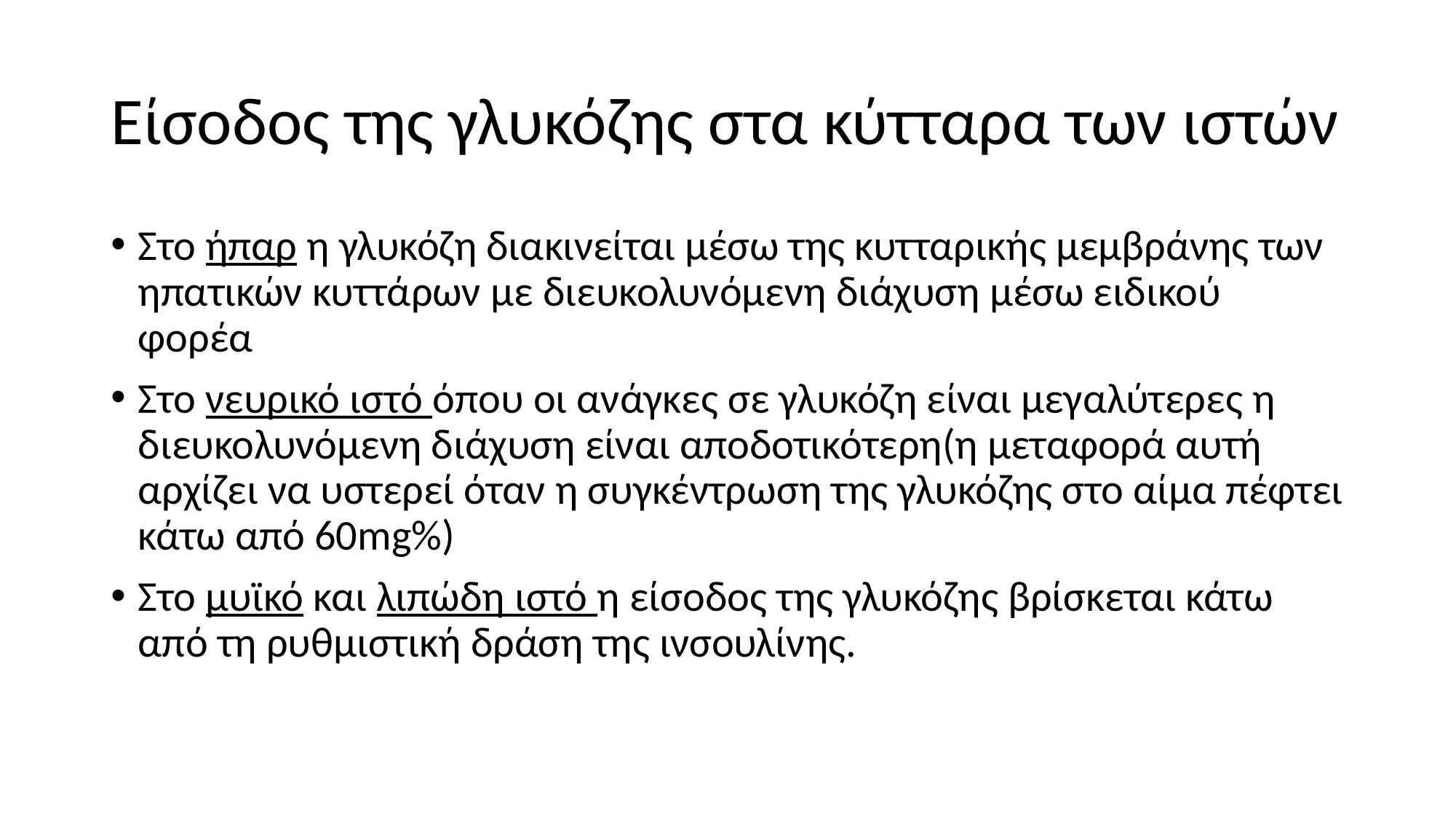

# Είσοδος της γλυκόζης στα κύτταρα των ιστών
Στο ήπαρ η γλυκόζη διακινείται μέσω της κυτταρικής μεμβράνης των ηπατικών κυττάρων με διευκολυνόμενη διάχυση μέσω ειδικού φορέα
Στο νευρικό ιστό όπου οι ανάγκες σε γλυκόζη είναι μεγαλύτερες η διευκολυνόμενη διάχυση είναι αποδοτικότερη(η μεταφορά αυτή αρχίζει να υστερεί όταν η συγκέντρωση της γλυκόζης στο αίμα πέφτει κάτω από 60mg%)
Στο μυϊκό και λιπώδη ιστό η είσοδος της γλυκόζης βρίσκεται κάτω από τη ρυθμιστική δράση της ινσουλίνης.